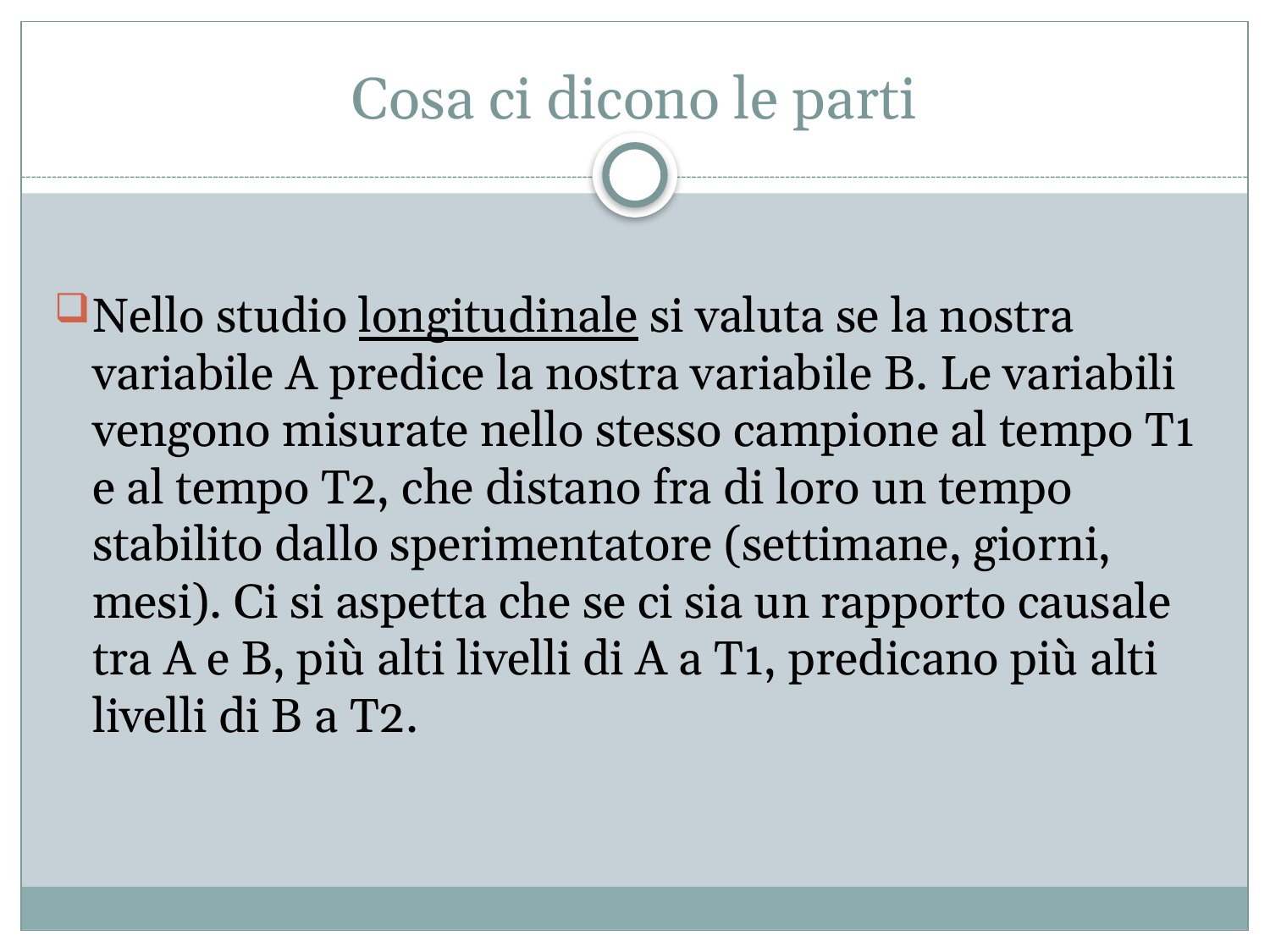

# Cosa ci dicono le parti

Nello studio longitudinale si valuta se la nostra variabile A predice la nostra variabile B. Le variabili vengono misurate nello stesso campione al tempo T1 e al tempo T2, che distano fra di loro un tempo stabilito dallo sperimentatore (settimane, giorni, mesi). Ci si aspetta che se ci sia un rapporto causale tra A e B, più alti livelli di A a T1, predicano più alti livelli di B a T2.